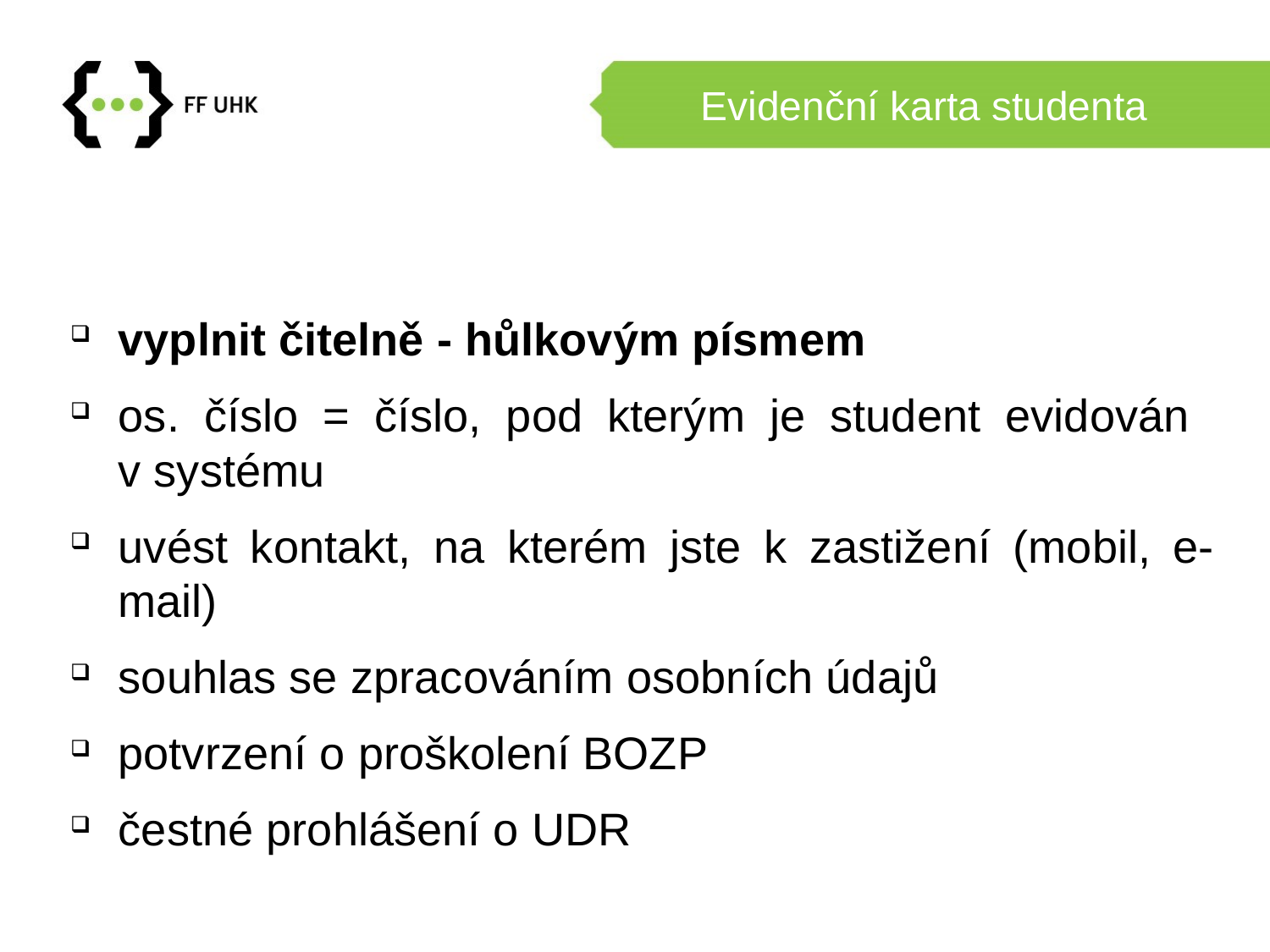

# Evidenční karta studenta
vyplnit čitelně - hůlkovým písmem
os. číslo = číslo, pod kterým je student evidován
v systému
uvést kontakt, na kterém jste k zastižení (mobil, e-mail)
souhlas se zpracováním osobních údajů
potvrzení o proškolení BOZP
čestné prohlášení o UDR